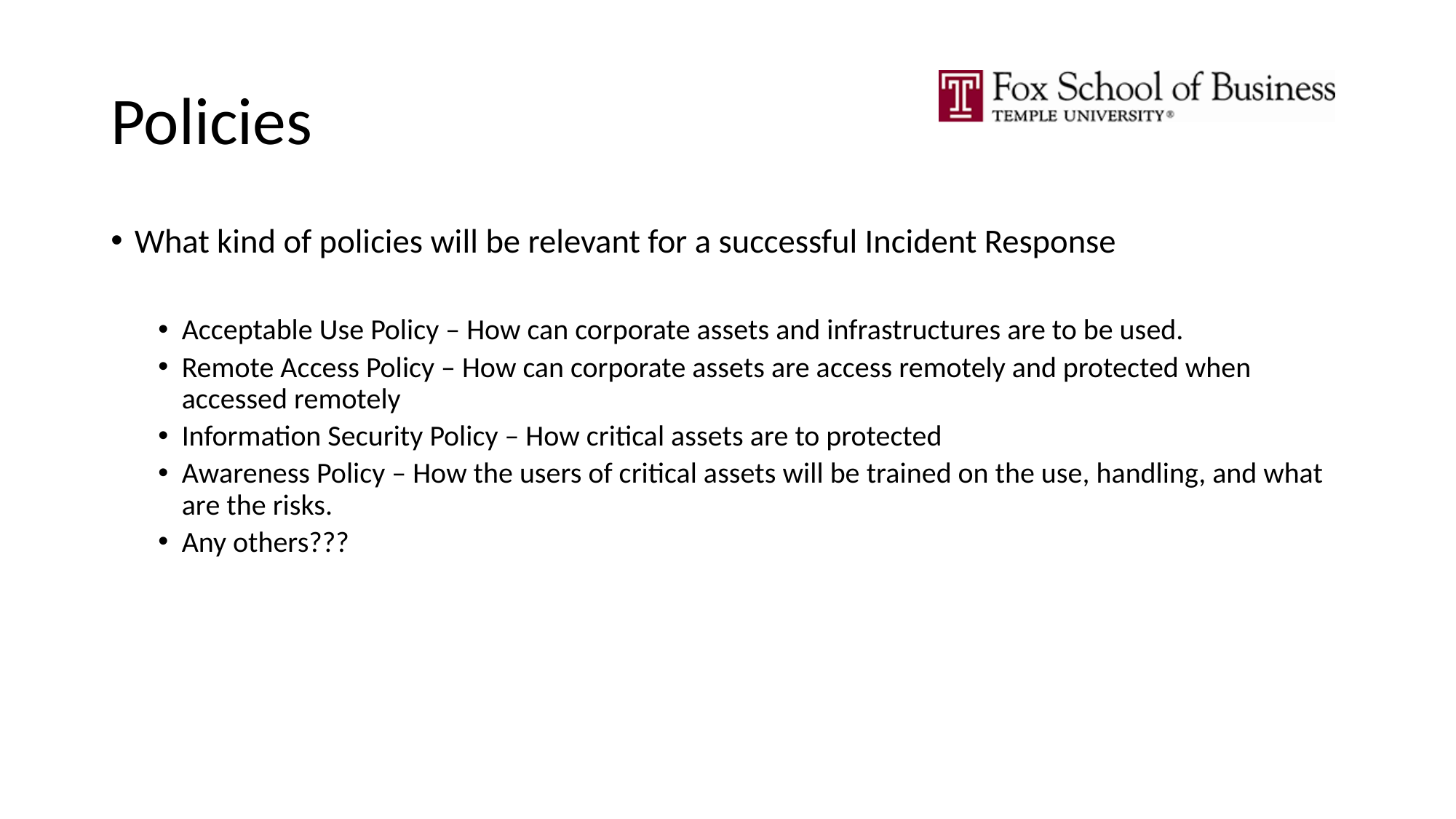

# Policies
What kind of policies will be relevant for a successful Incident Response

Acceptable Use Policy – How can corporate assets and infrastructures are to be used.
Remote Access Policy – How can corporate assets are access remotely and protected when accessed remotely
Information Security Policy – How critical assets are to protected
Awareness Policy – How the users of critical assets will be trained on the use, handling, and what are the risks.
Any others???